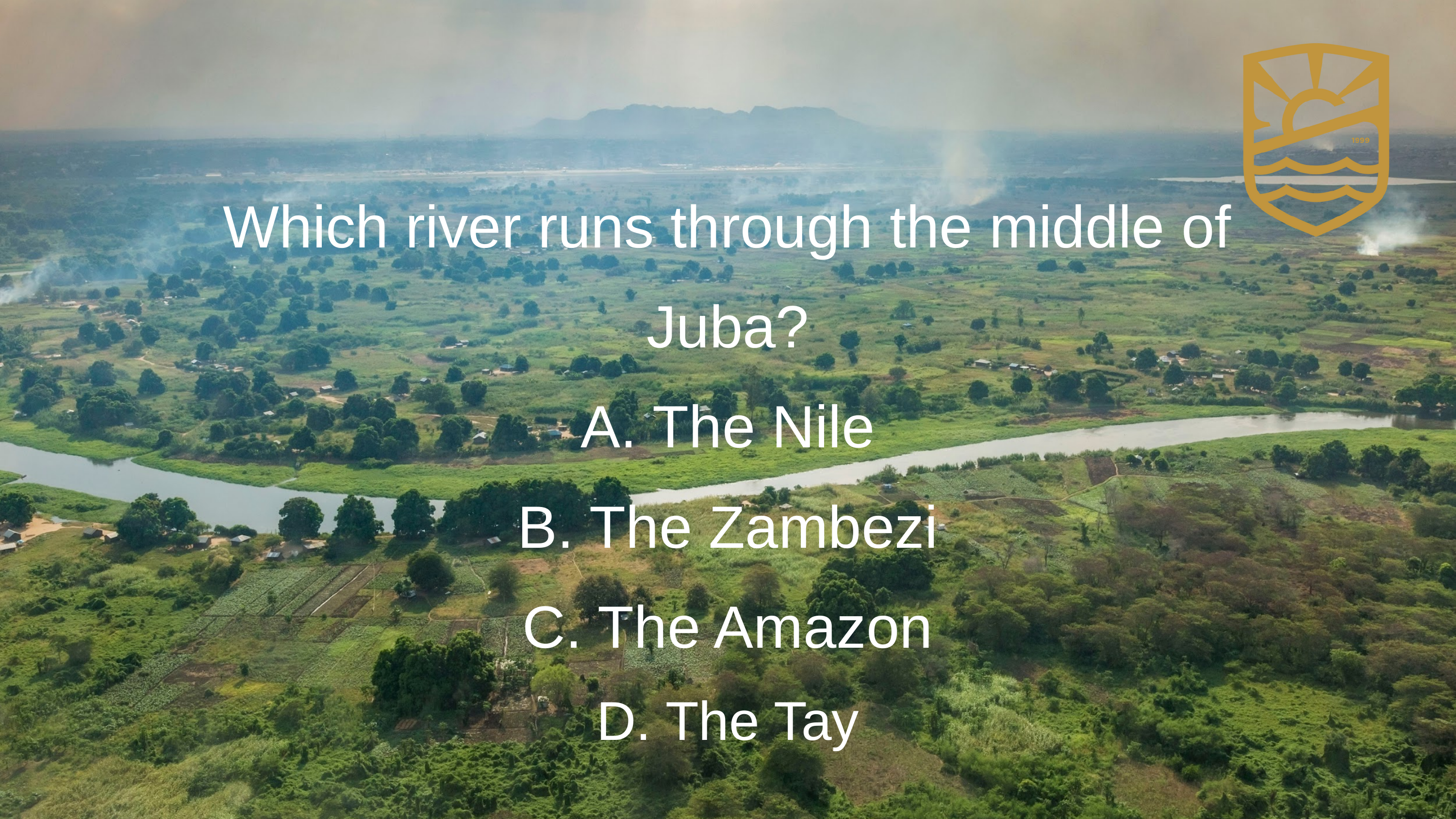

Which river runs through the middle of Juba?
A. The Nile
B. The Zambezi
C. The Amazon
D. The Tay